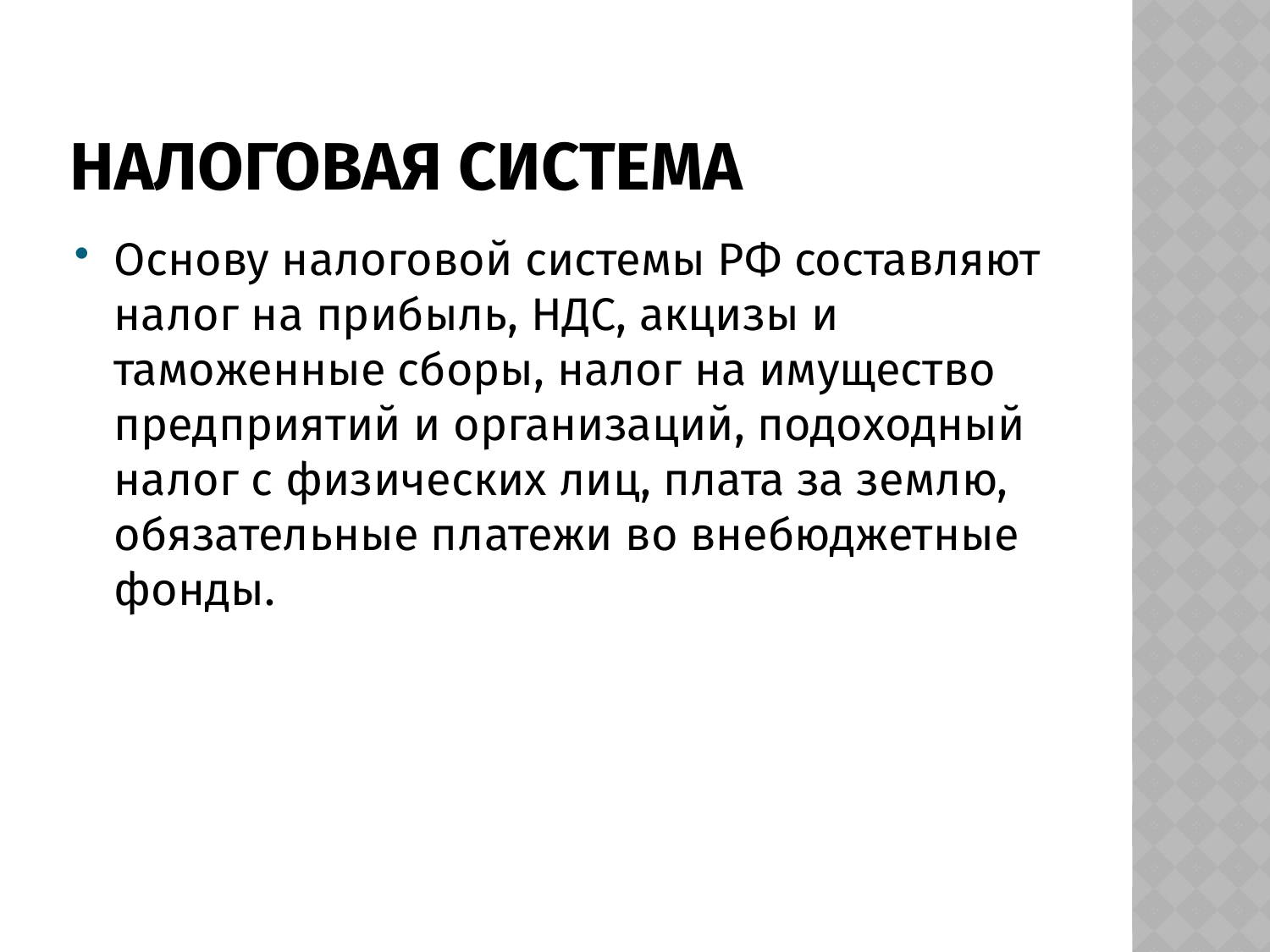

# Налоговая система
Основу налоговой системы РФ составляют налог на прибыль, НДС, акцизы и таможенные сборы, налог на имущество предприятий и организаций, подоходный налог с физических лиц, плата за землю, обязательные платежи во внебюджетные фонды.